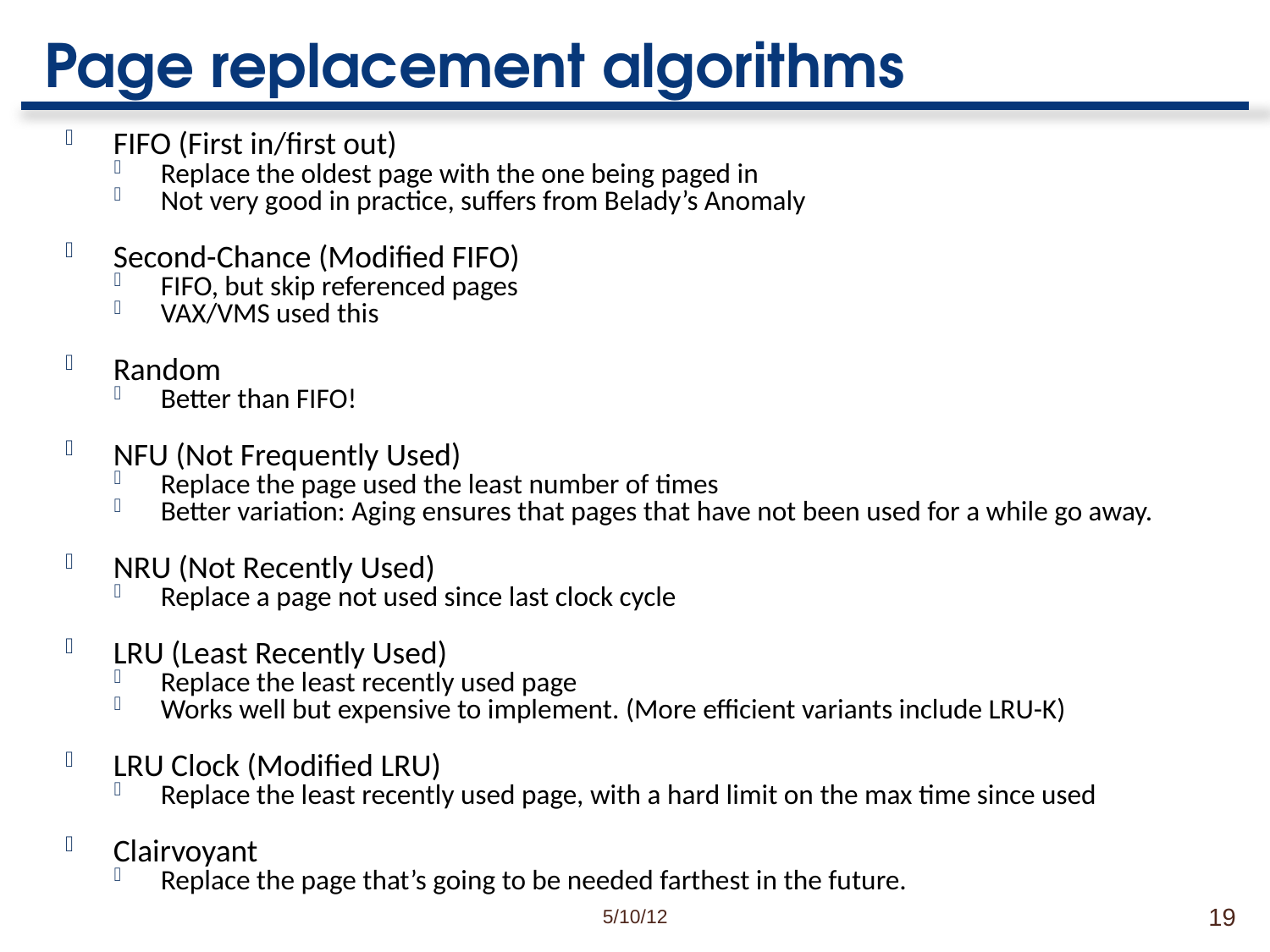

# Page replacement algorithms
FIFO (First in/first out)
Replace the oldest page with the one being paged in
Not very good in practice, suffers from Belady’s Anomaly
Second-Chance (Modified FIFO)
FIFO, but skip referenced pages
VAX/VMS used this
Random
Better than FIFO!
NFU (Not Frequently Used)
Replace the page used the least number of times
Better variation: Aging ensures that pages that have not been used for a while go away.
NRU (Not Recently Used)
Replace a page not used since last clock cycle
LRU (Least Recently Used)
Replace the least recently used page
Works well but expensive to implement. (More efficient variants include LRU-K)
LRU Clock (Modified LRU)
Replace the least recently used page, with a hard limit on the max time since used
Clairvoyant
Replace the page that’s going to be needed farthest in the future.
5/10/12
19